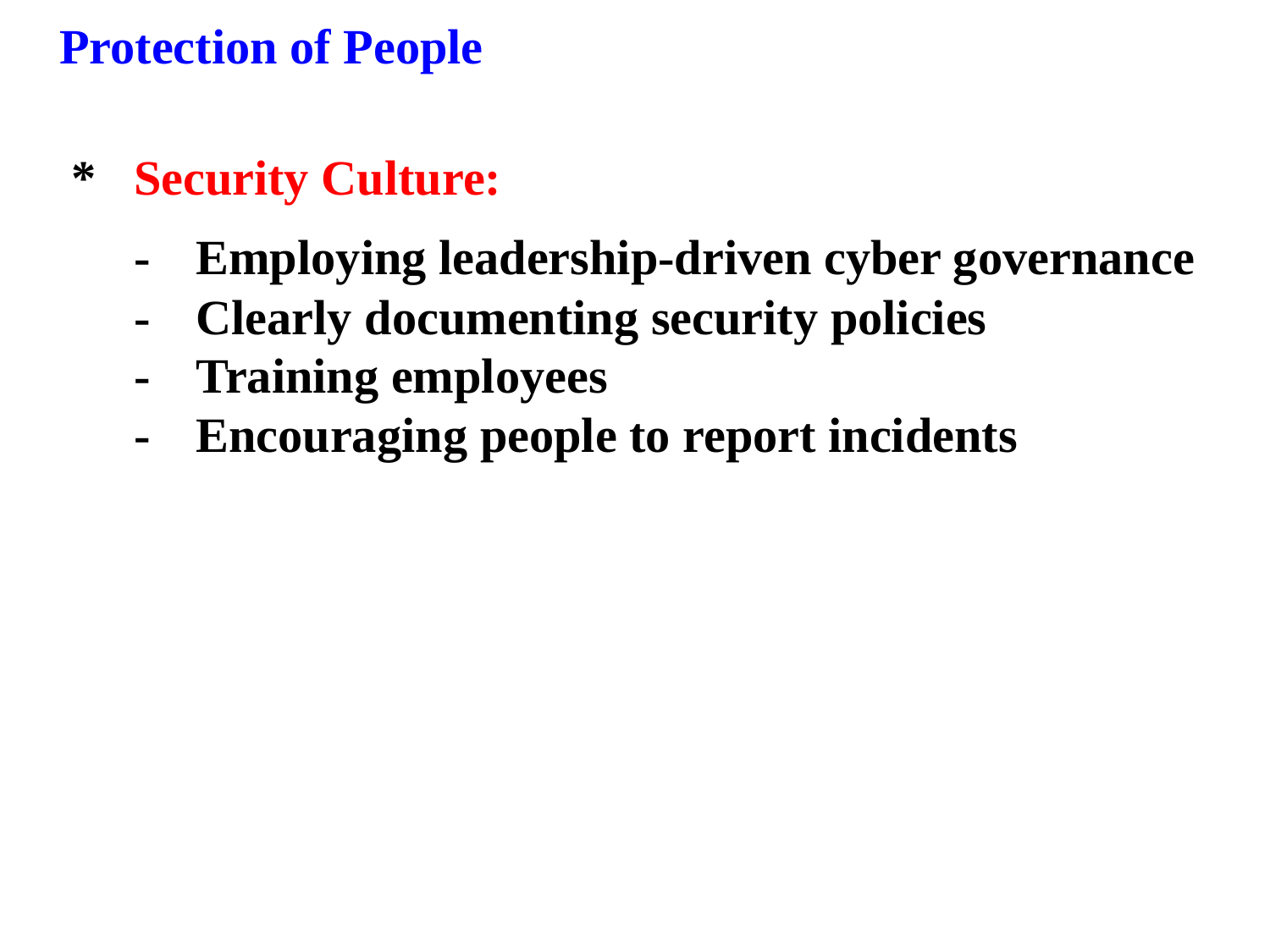

Protection of People
*	Security Culture:

	-	Employing leadership-driven cyber governance
	-	Clearly documenting security policies
	-	Training employees
	-	Encouraging people to report incidents